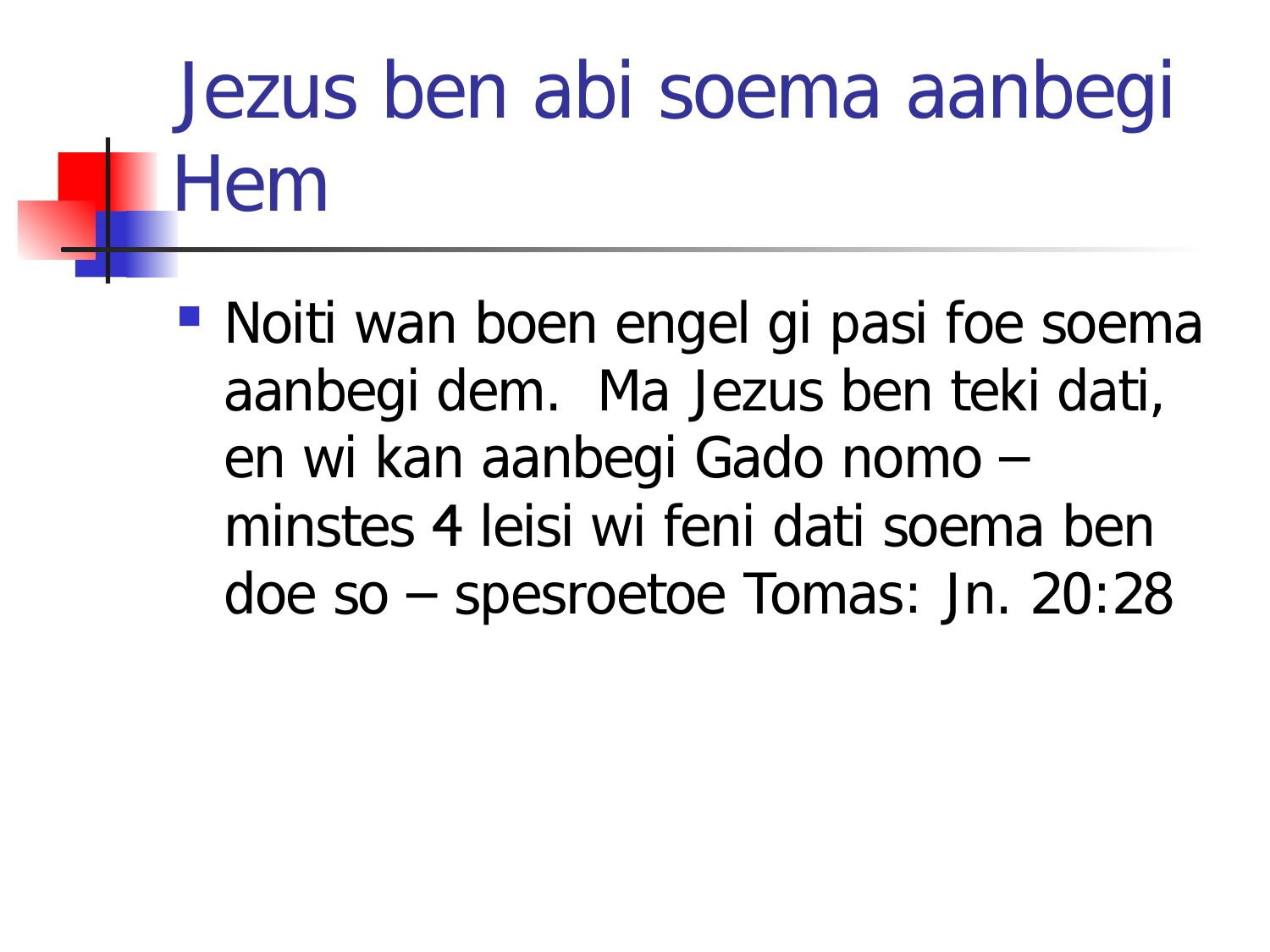

# Jezus ben abi soema aanbegi Hem
Noiti wan boen engel gi pasi foe soema aanbegi dem.  Ma Jezus ben teki dati, en wi kan aanbegi Gado nomo – minstes 4 leisi wi feni dati soema ben doe so – spesroetoe Tomas: Jn. 20:28